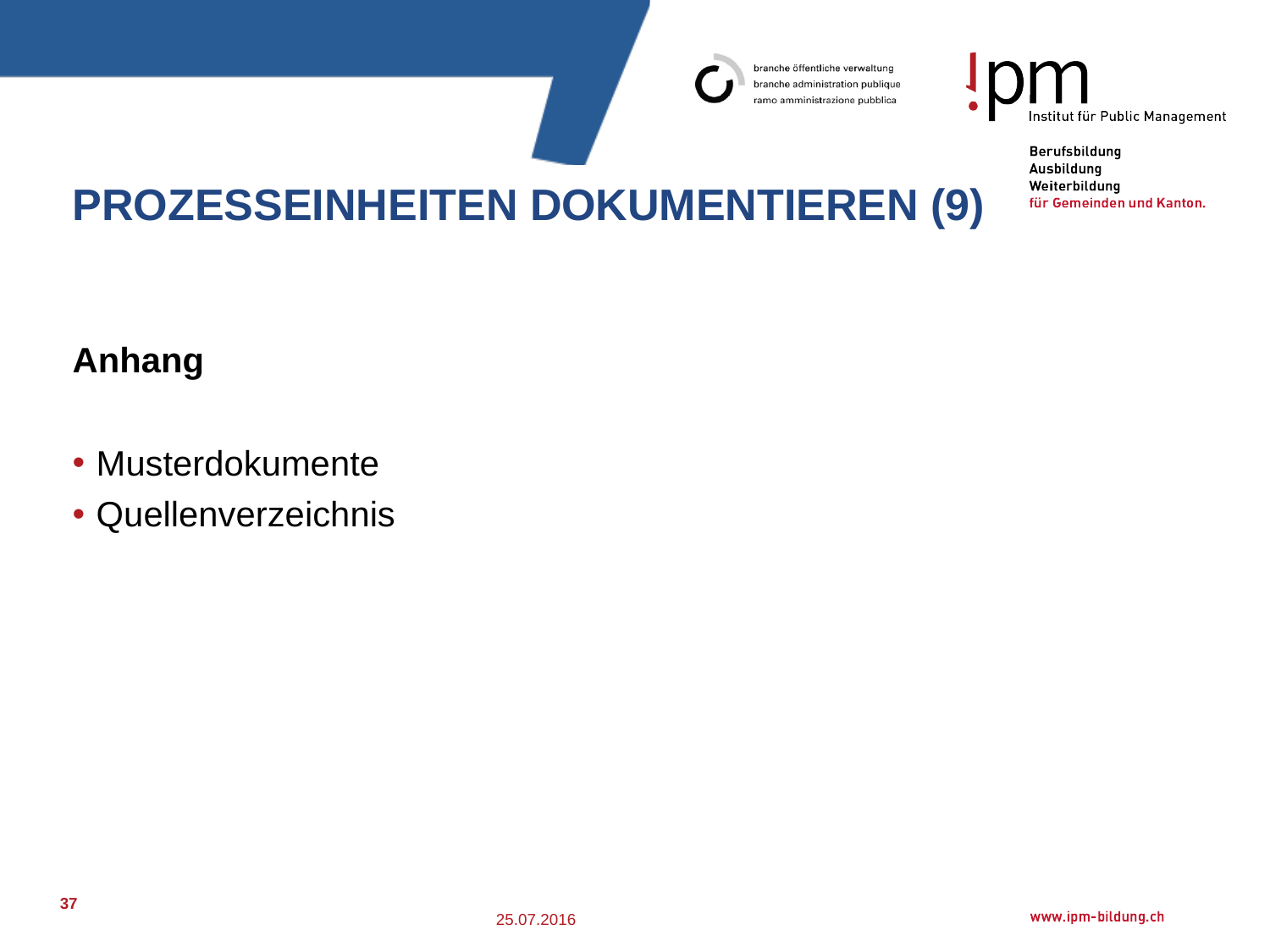

# Prozesseinheiten dokumentieren (9)
Anhang

Musterdokumente
Quellenverzeichnis
37
25.07.2016